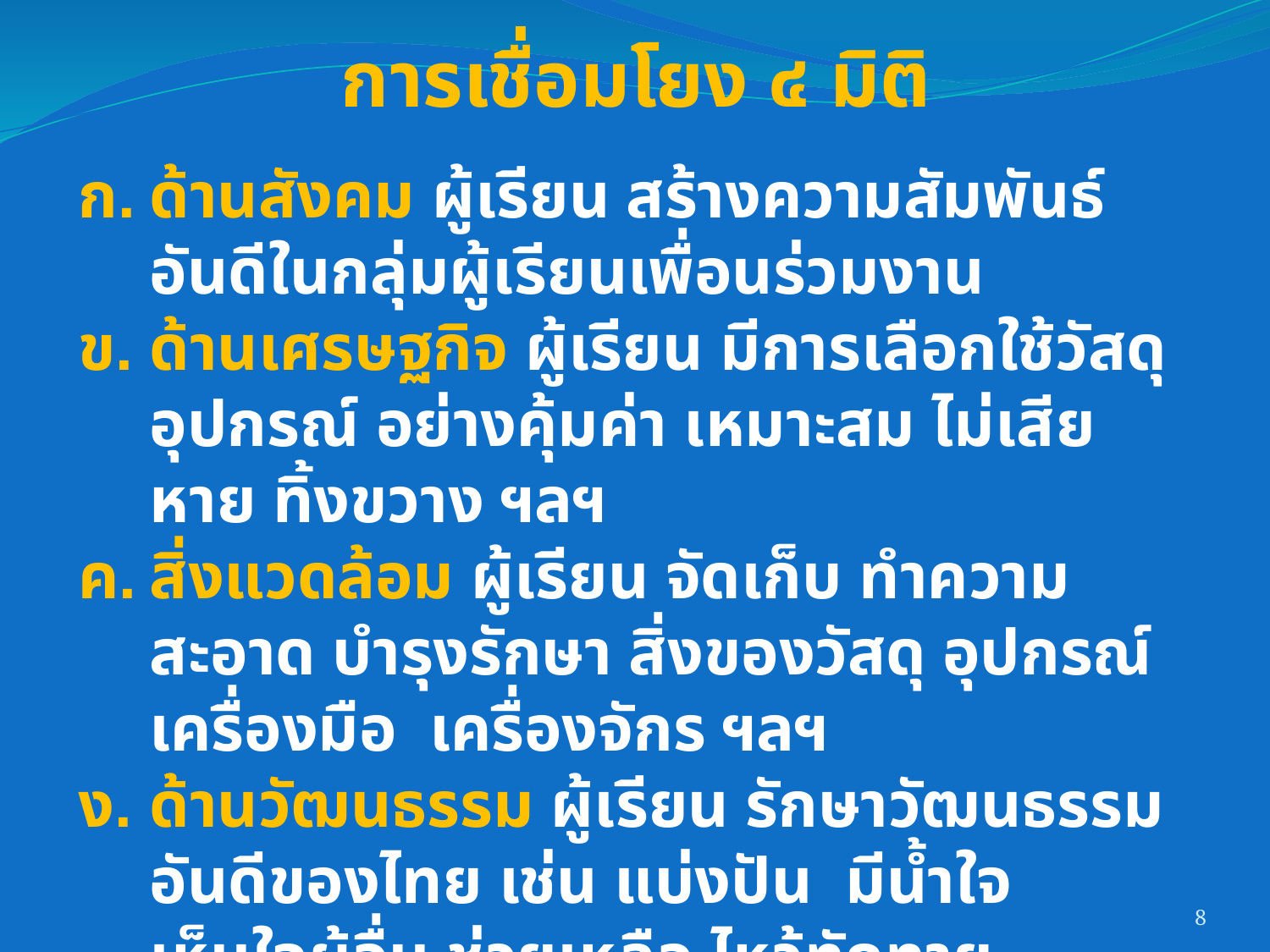

การเชื่อมโยง ๔ มิติ
ด้านสังคม ผู้เรียน สร้างความสัมพันธ์อันดีในกลุ่มผู้เรียนเพื่อนร่วมงาน
ด้านเศรษฐกิจ ผู้เรียน มีการเลือกใช้วัสดุ อุปกรณ์ อย่างคุ้มค่า เหมาะสม ไม่เสียหาย ทิ้งขวาง ฯลฯ
สิ่งแวดล้อม ผู้เรียน จัดเก็บ ทำความสะอาด บำรุงรักษา สิ่งของวัสดุ อุปกรณ์ เครื่องมือ  เครื่องจักร ฯลฯ
ด้านวัฒนธรรม ผู้เรียน รักษาวัฒนธรรมอันดีของไทย เช่น แบ่งปัน  มีน้ำใจ เห็นใจผู้อื่น ช่วยเหลือ ไหว้ทักทาย ขอบคุณ ฯลฯ
8